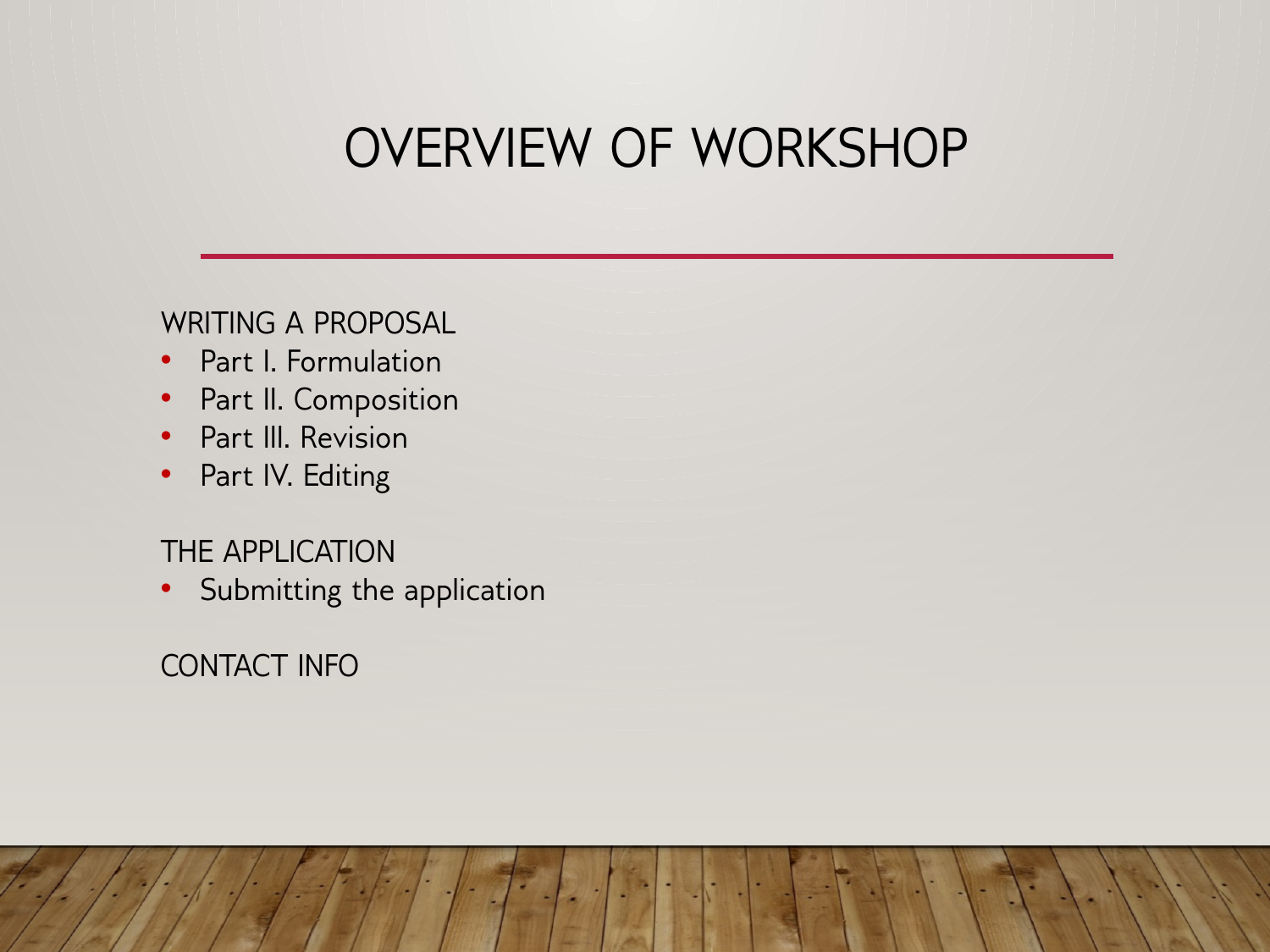

# Overview of workshop
WRITING A PROPOSAL
Part I. Formulation
Part II. Composition
Part III. Revision
Part IV. Editing

THE APPLICATION
Submitting the application

CONTACT INFO